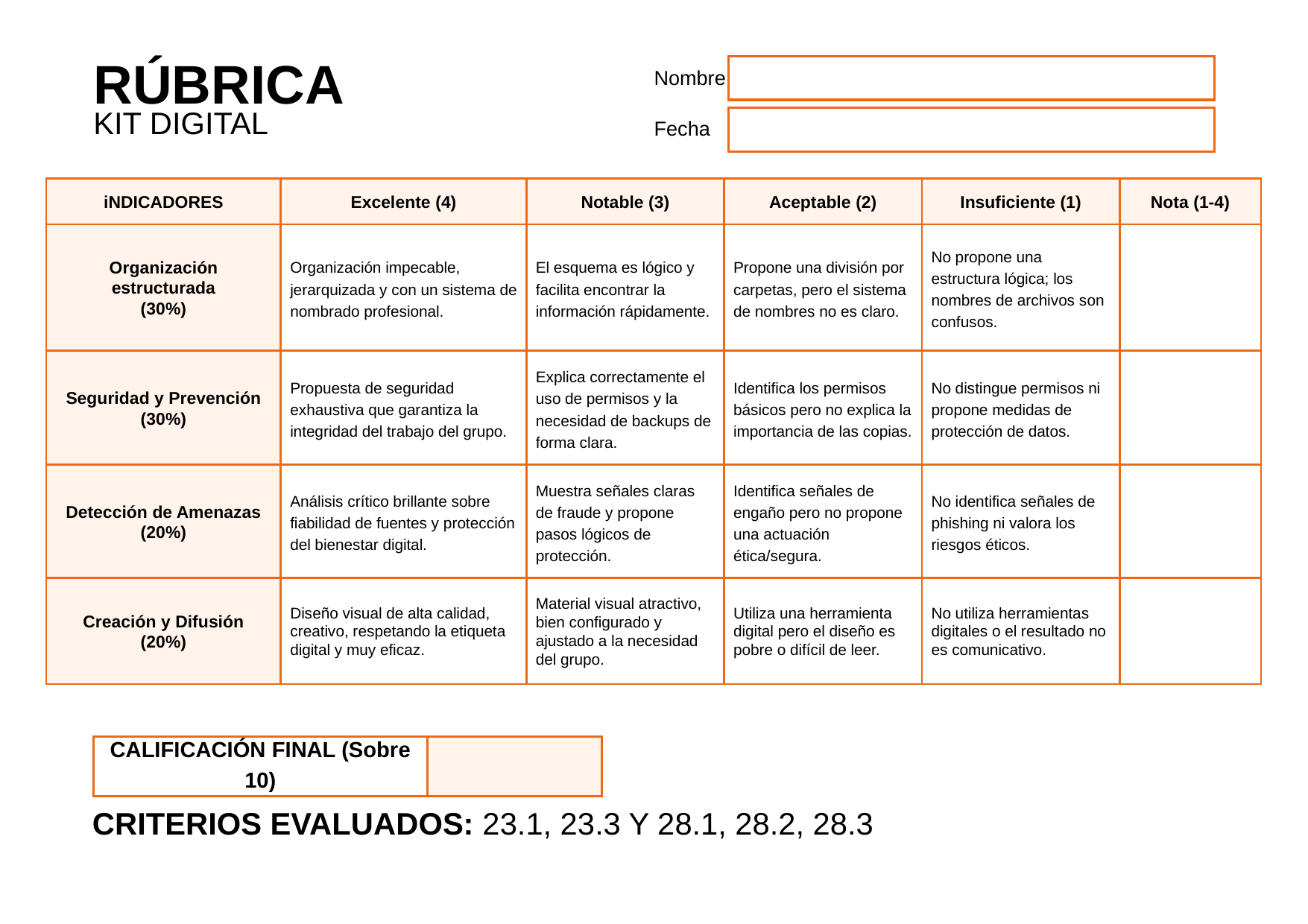

RÚBRICA

Nombre
KIT DIGITAL

Fecha
| iNDICADORES | Excelente (4) | Notable (3) | Aceptable (2) | Insuficiente (1) | Nota (1-4) |
| --- | --- | --- | --- | --- | --- |
| Organización estructurada (30%) | Organización impecable, jerarquizada y con un sistema de nombrado profesional. | El esquema es lógico y facilita encontrar la información rápidamente. | Propone una división por carpetas, pero el sistema de nombres no es claro. | No propone una estructura lógica; los nombres de archivos son confusos. |  |
| Seguridad y Prevención (30%) | Propuesta de seguridad exhaustiva que garantiza la integridad del trabajo del grupo. | Explica correctamente el uso de permisos y la necesidad de backups de forma clara. | Identifica los permisos básicos pero no explica la importancia de las copias. | No distingue permisos ni propone medidas de protección de datos. |  |
| Detección de Amenazas (20%) | Análisis crítico brillante sobre fiabilidad de fuentes y protección del bienestar digital. | Muestra señales claras de fraude y propone pasos lógicos de protección. | Identifica señales de engaño pero no propone una actuación ética/segura. | No identifica señales de phishing ni valora los riesgos éticos. |  |
| Creación y Difusión (20%) | Diseño visual de alta calidad, creativo, respetando la etiqueta digital y muy eficaz. | Material visual atractivo, bien configurado y ajustado a la necesidad del grupo. | Utiliza una herramienta digital pero el diseño es pobre o difícil de leer. | No utiliza herramientas digitales o el resultado no es comunicativo. |  |

CALIFICACIÓN FINAL (Sobre 10)

CRITERIOS EVALUADOS: 23.1, 23.3 Y 28.1, 28.2, 28.3